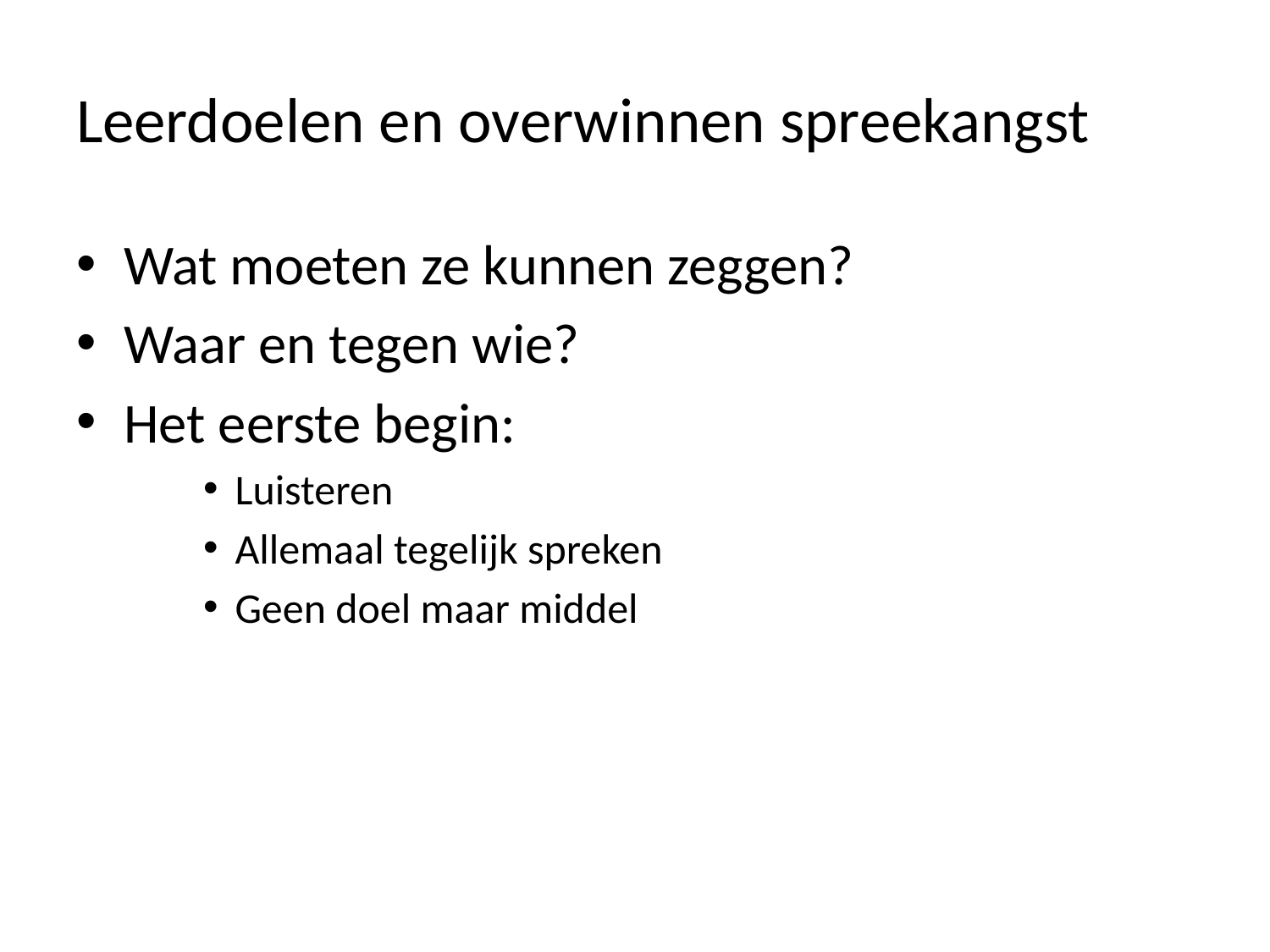

# Leerdoelen en overwinnen spreekangst
Wat moeten ze kunnen zeggen?
Waar en tegen wie?
Het eerste begin:
Luisteren
Allemaal tegelijk spreken
Geen doel maar middel